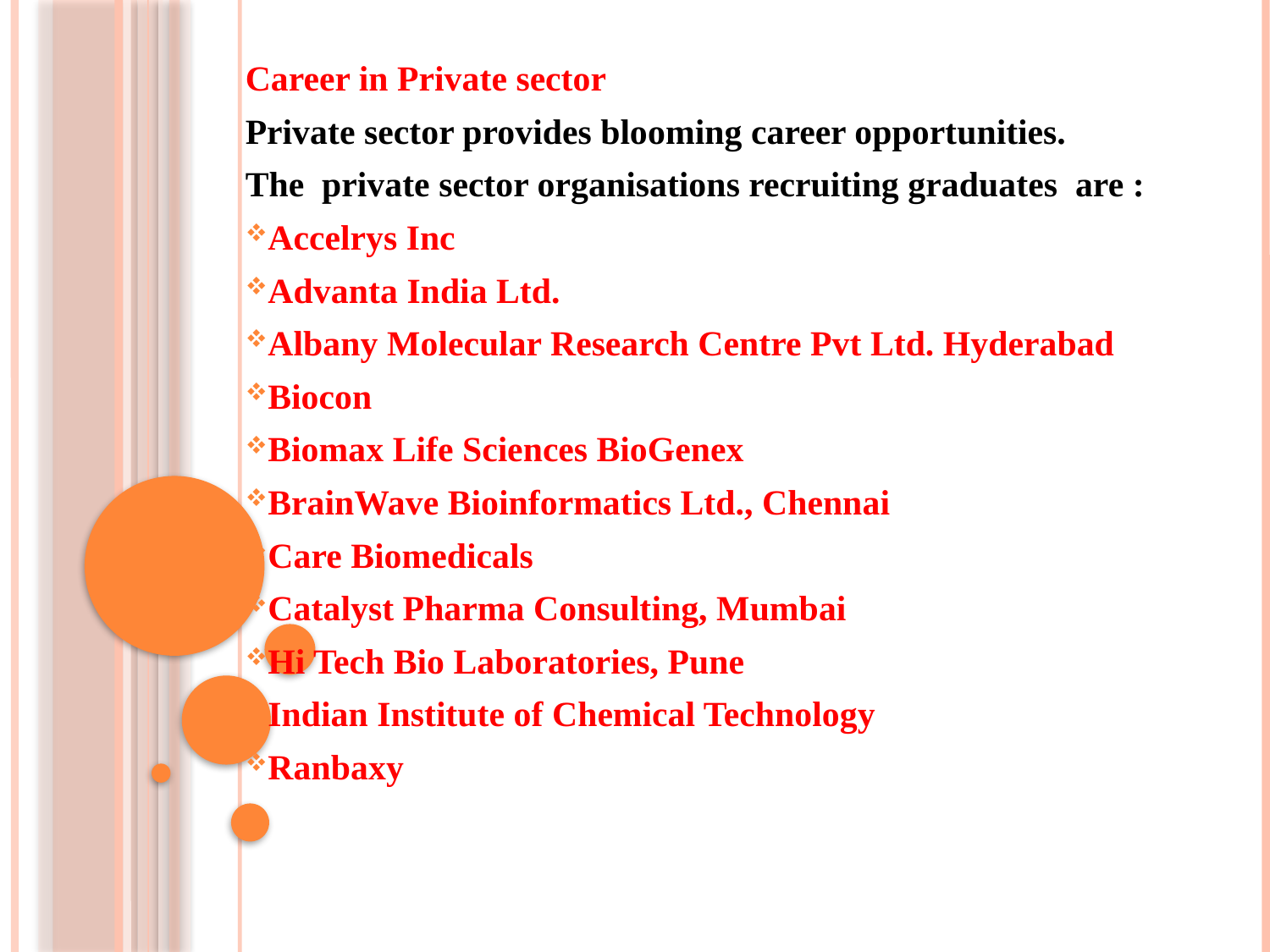

Career in Private sector
Private sector provides blooming career opportunities.
The  private sector organisations recruiting graduates  are :
Accelrys Inc
Advanta India Ltd.
Albany Molecular Research Centre Pvt Ltd. Hyderabad
Biocon
Biomax Life Sciences BioGenex
BrainWave Bioinformatics Ltd., Chennai
Care Biomedicals
Catalyst Pharma Consulting, Mumbai
Hi Tech Bio Laboratories, Pune
Indian Institute of Chemical Technology
Ranbaxy